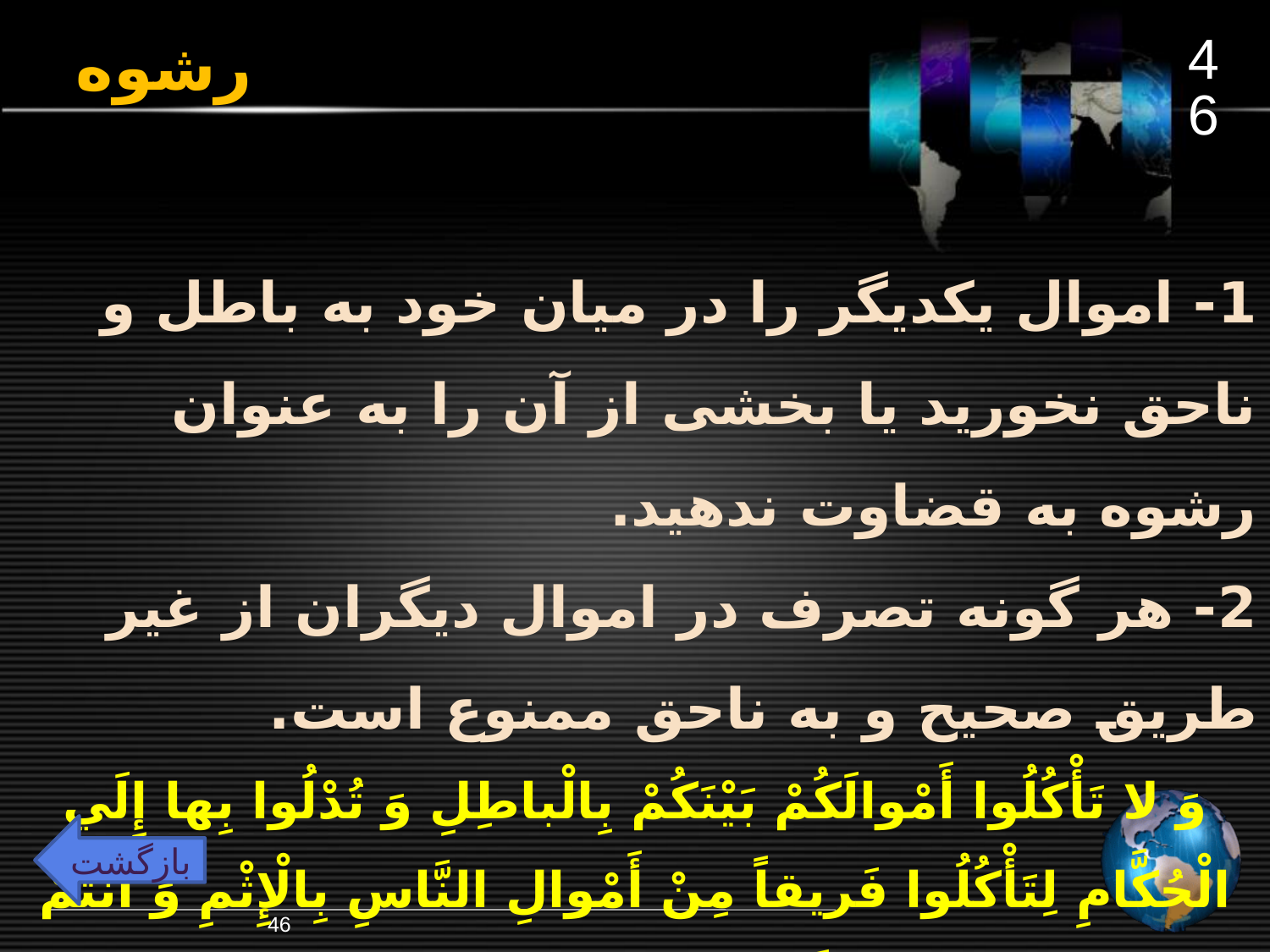

46
# رشوه
1- اموال یکدیگر را در میان خود به باطل و ناحق نخورید یا بخشی از آن را به عنوان رشوه به قضاوت ندهید.
2- هر گونه تصرف در اموال دیگران از غیر طریق صحیح و به ناحق ممنوع است.
وَ لا تَأْکُلُوا أَمْوالَکُمْ بَيْنَکُمْ بِالْباطِلِ وَ تُدْلُوا بِها إِلَي الْحُکَّامِ لِتَأْکُلُوا فَريقاً مِنْ أَمْوالِ النَّاسِ بِالْإِثْمِ وَ أَنْتُمْ تَعْلَمُونَ (بقره/ 188)
بازگشت
46